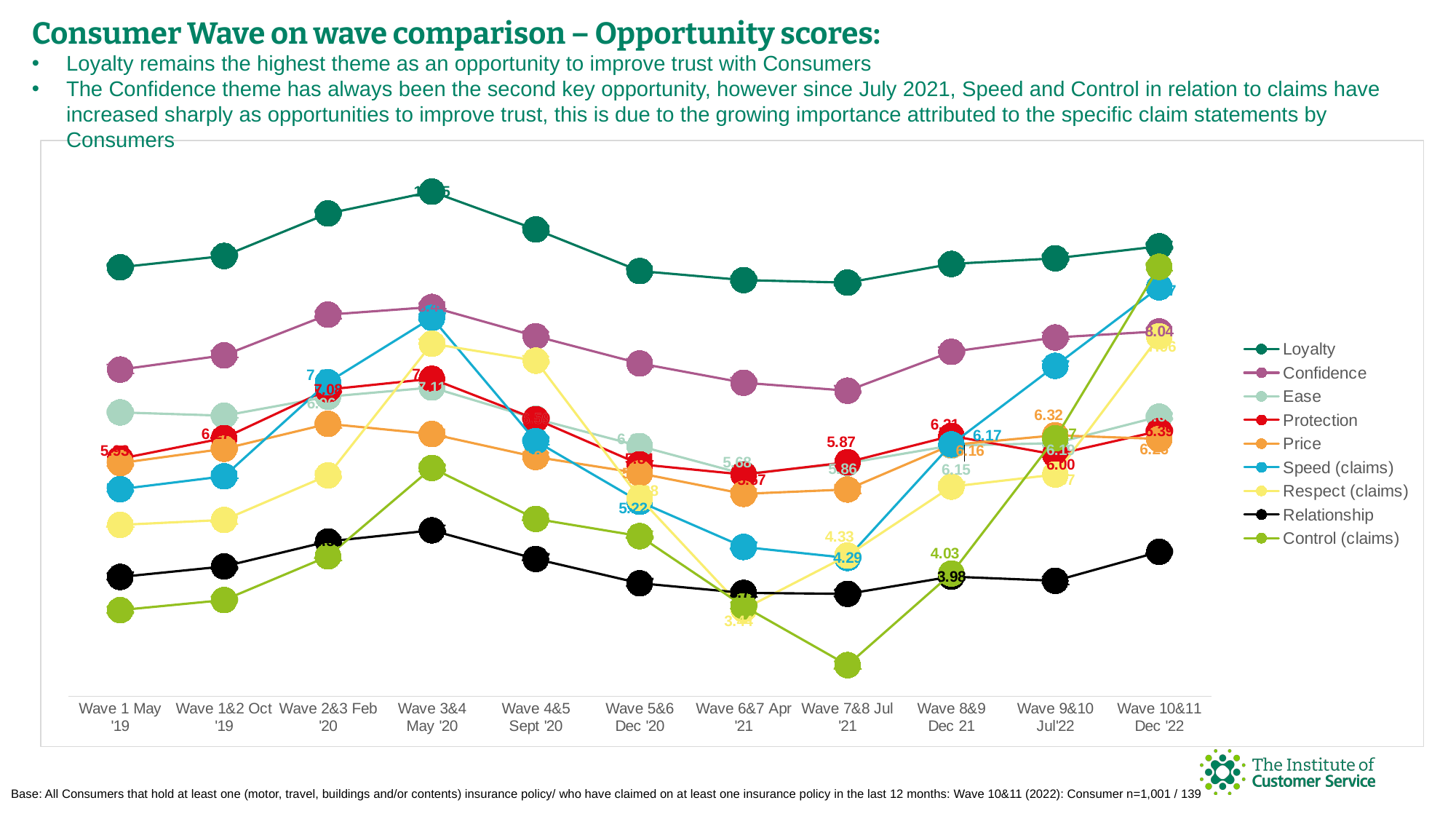

Consumer Wave on wave comparison – Opportunity scores:
Loyalty remains the highest theme as an opportunity to improve trust with Consumers
The Confidence theme has always been the second key opportunity, however since July 2021, Speed and Control in relation to claims have increased sharply as opportunities to improve trust, this is due to the growing importance attributed to the specific claim statements by Consumers

### Chart

| Category | Loyalty | Confidence | Ease | Protection | Price | Speed (claims) | Respect (claims) | Relationship | Control (claims) |
|---|---|---|---|---|---|---|---|---|---|
| Wave 1 May '19 | 9.102416392026106 | 7.407610047483063 | 6.69900595268537 | 5.9318978861544736 | 5.860416217044505 | 5.427989502985217 | 4.836511252351957 | 3.974238772799895 | 3.425102598745449 |
| Wave 1&2 Oct '19 | 9.289254231932864 | 7.644425525505844 | 6.644431150674593 | 6.273596701866161 | 6.095706630343727 | 5.640775862911112 | 4.918486228261944 | 4.14845200833866 | 3.591377279517442 |
| Wave 2&3 Feb '20 | 9.992561009890931 | 8.317250051591984 | 6.959566638739056 | 7.0781008364889235 | 6.50970968194527 | 7.197346240172307 | 5.656968488473972 | 4.562231714760512 | 4.314962741840212 |
| Wave 3&4 May '20 | 10.354520456 | 8.444438431 | 7.111546376 | 7.255599963 | 6.340591538 | 8.265724539 | 7.83625731 | 4.74632645 | 5.778577665 |
| Wave 4&5 Sept '20 | 9.728289425 | 7.959522848 | 6.593502707 | 6.587824993 | 5.960952575 | 6.224039092 | 7.556082074 | 4.271577965 | 4.935658943 |
| Wave 5&6 Dec '20 | 9.04 | 7.51 | 6.14 | 5.84 | 5.69 | 5.22 | 5.28 | 3.87 | 4.65 |
| Wave 6&7 Apr '21 | 8.89 | 7.19 | 5.68 | 5.67 | 5.35 | 4.47 | 3.44 | 3.71 | 3.49 |
| Wave 7&8 Jul '21 | 8.847707368 | 7.058408387 | 5.858186524 | 5.874293173 | 5.422166003 | 4.288829722 | 4.328271144 | 3.694471392 | 2.513898382 |
| Wave 8&9 Dec 21 | 9.157725684 | 7.702313884 | 6.15 | 6.31 | 6.16 | 6.17 | 5.47 | 3.98 | 4.03 |
| Wave 9&10 Jul'22 | 9.25 | 7.94 | 6.19 | 6.0 | 6.32 | 7.47 | 5.67 | 3.91 | 6.27 |
| Wave 10&11 Dec '22 | 9.45 | 8.04 | 6.63 | 6.39 | 6.26 | 8.77 | 7.96 | 4.39 | 9.11 |
Base: All Consumers that hold at least one (motor, travel, buildings and/or contents) insurance policy/ who have claimed on at least one insurance policy in the last 12 months: Wave 10&11 (2022): Consumer n=1,001 / 139